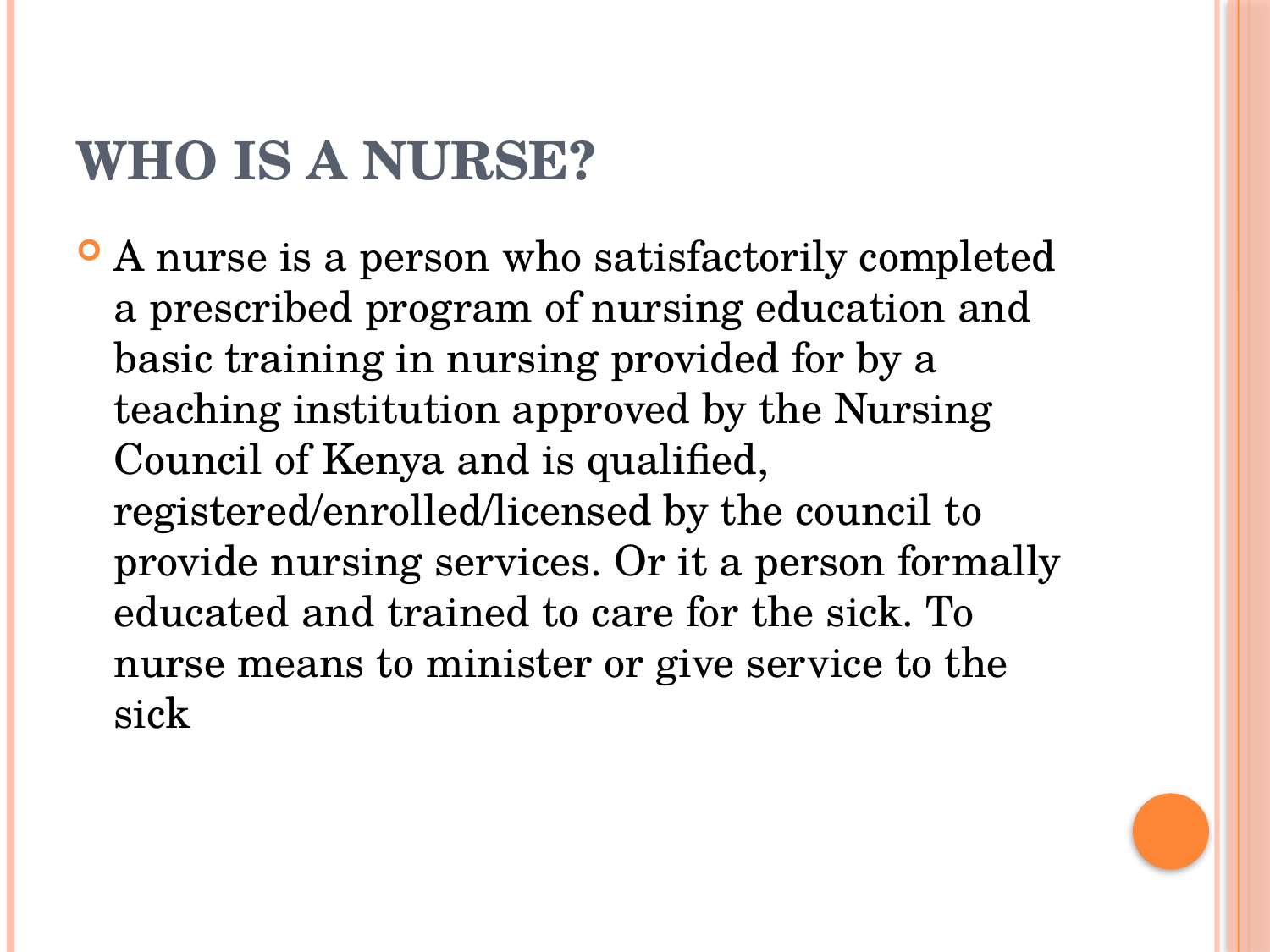

# Who is a nurse?
A nurse is a person who satisfactorily completed a prescribed program of nursing education and basic training in nursing provided for by a teaching institution approved by the Nursing Council of Kenya and is qualified, registered/enrolled/licensed by the council to provide nursing services. Or it a person formally educated and trained to care for the sick. To nurse means to minister or give service to the sick